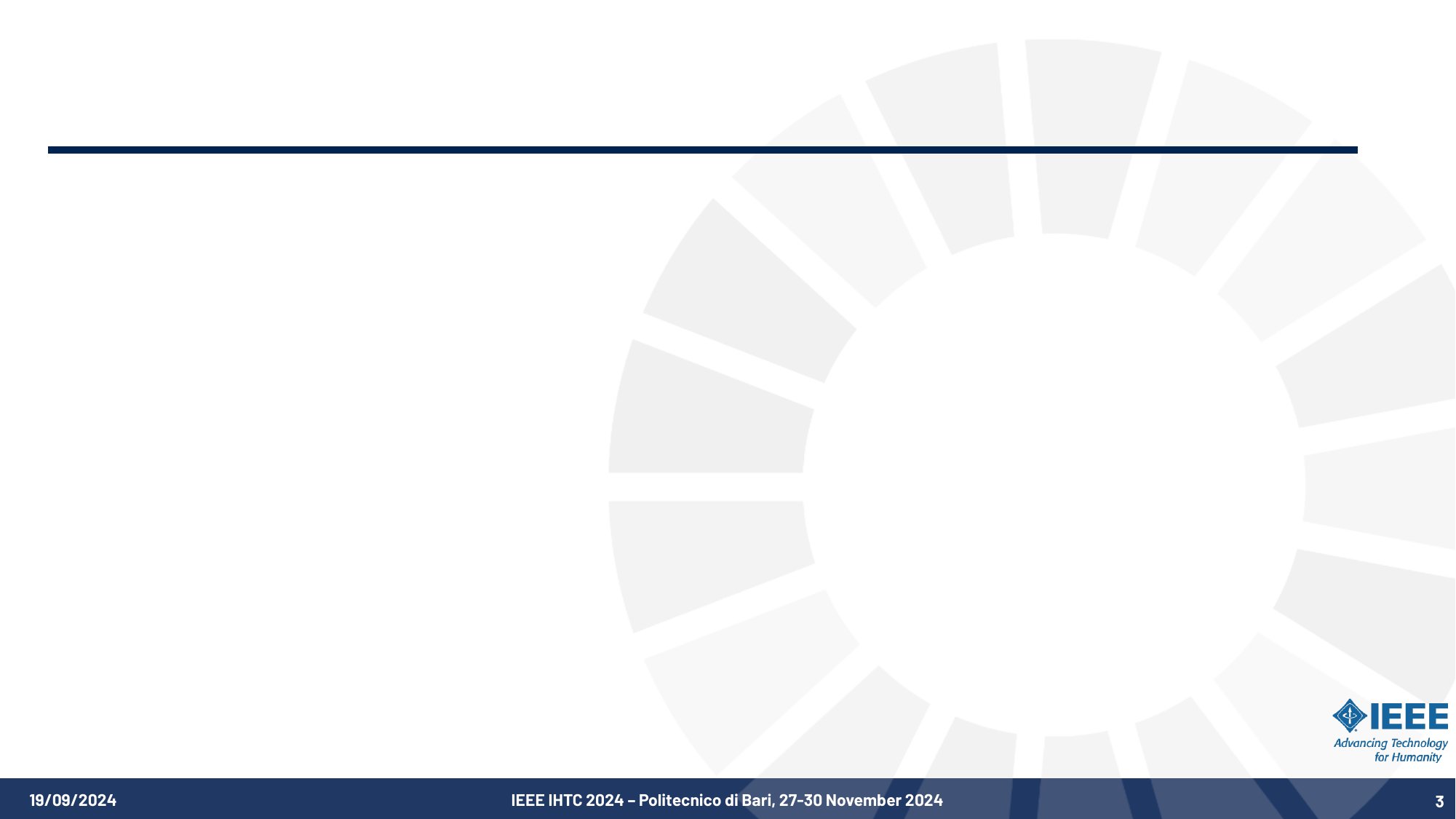

#

19/09/2024
IEEE IHTC 2024 – Politecnico di Bari, 27-30 November 2024
3